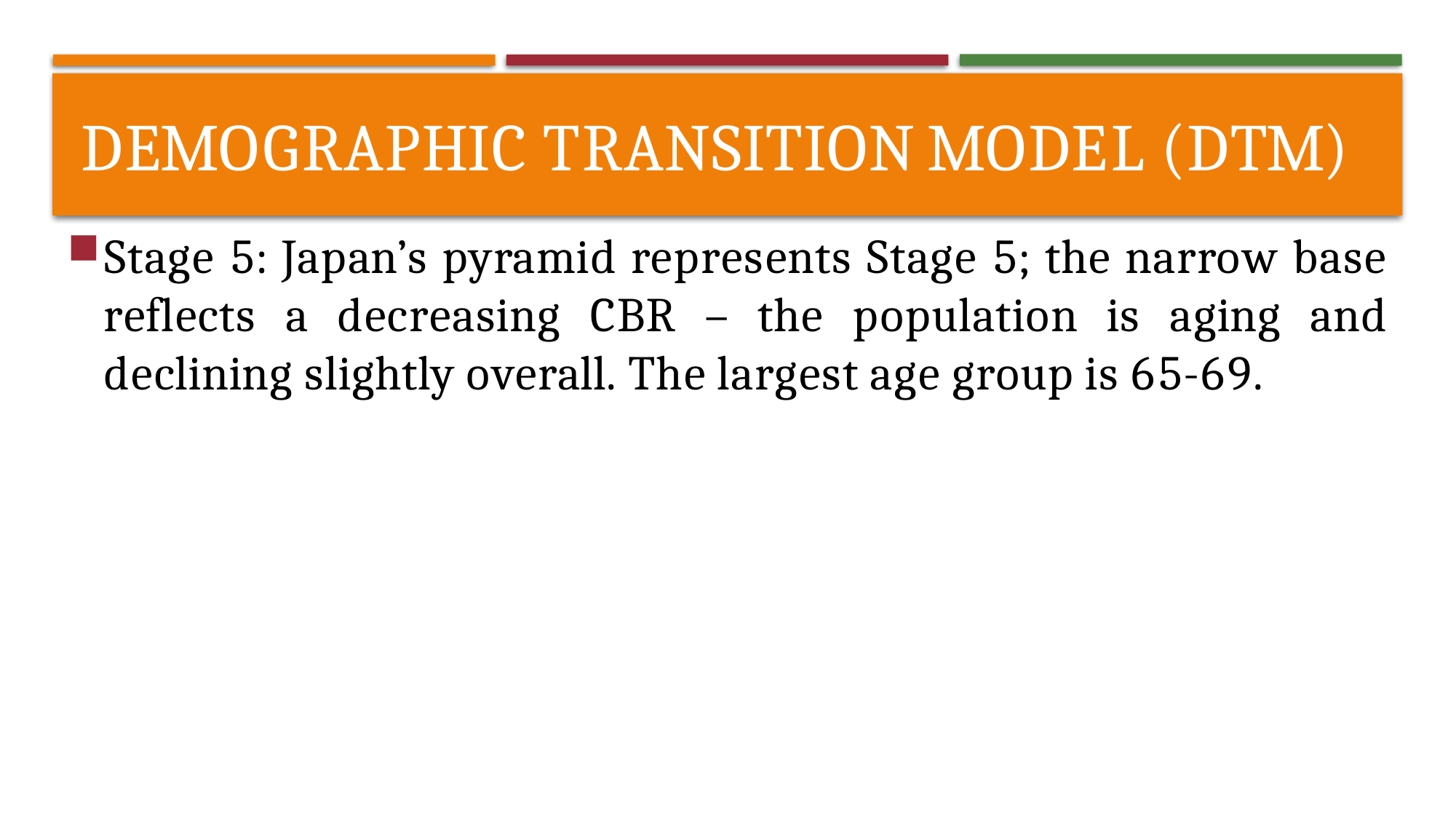

# Demographic transition model (DTM)
Stage 5: Japan’s pyramid represents Stage 5; the narrow base reflects a decreasing CBR – the population is aging and declining slightly overall. The largest age group is 65-69.